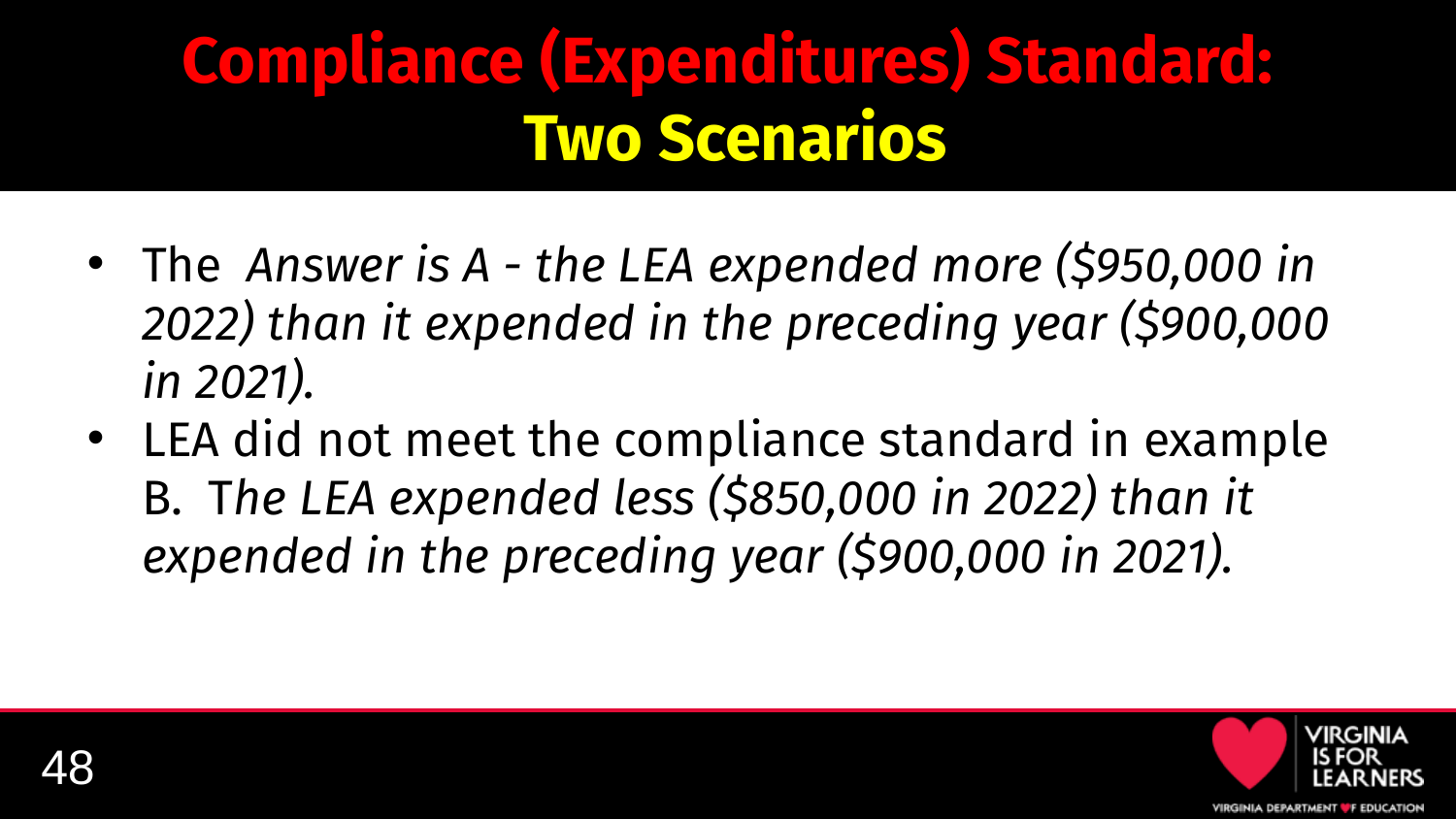

48
Compliance (Expenditures) Standard:
 Two Scenarios
The  Answer is A - the LEA expended more ($950,000 in 2022) than it expended in the preceding year ($900,000 in 2021).
LEA did not meet the compliance standard in example B.  The LEA expended less ($850,000 in 2022) than it expended in the preceding year ($900,000 in 2021).